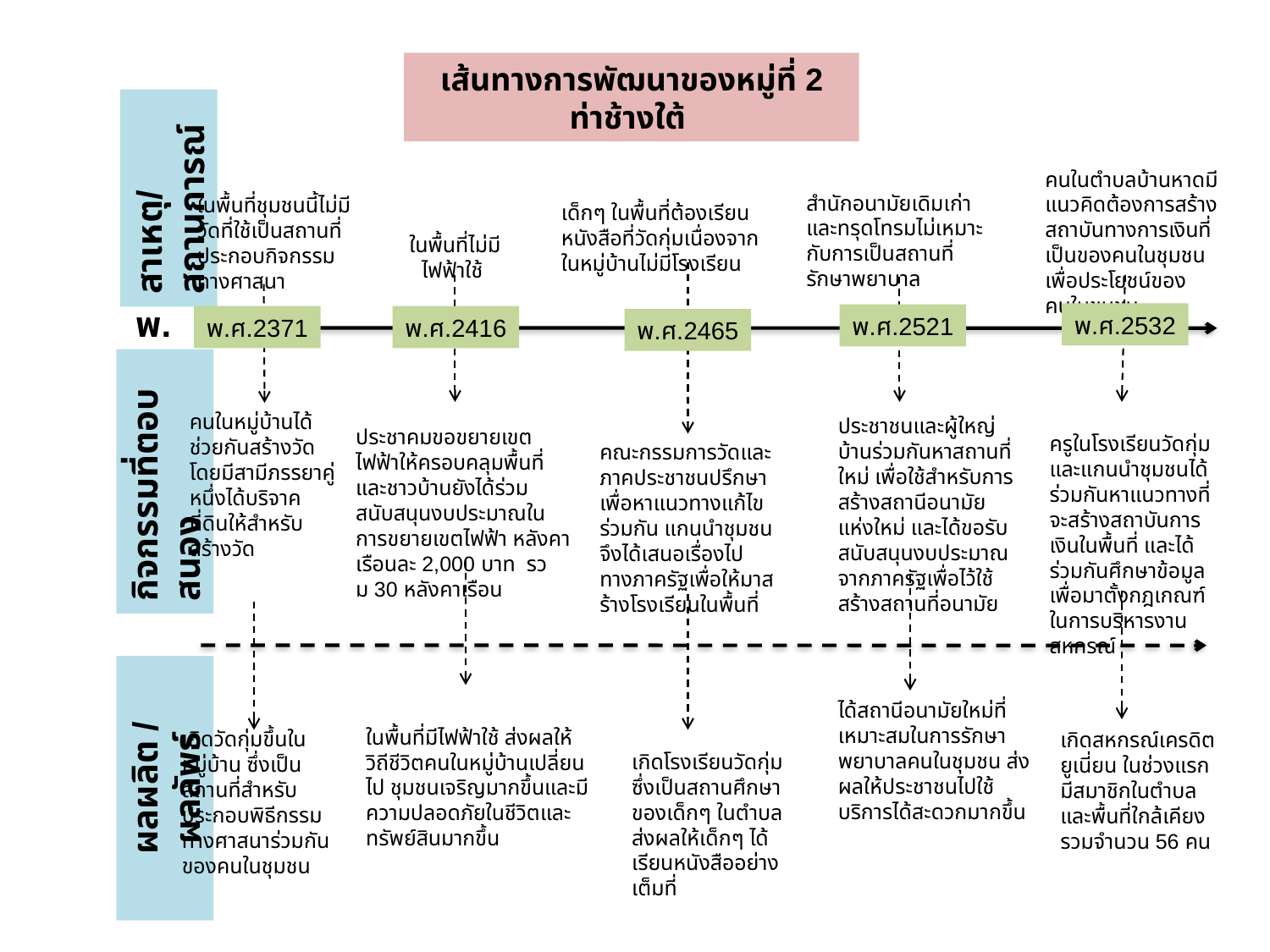

เส้นทางการพัฒนาของหมู่ที่ 2 ท่าช้างใต้

คนในตำบลบ้านหาดมีแนวคิดต้องการสร้างสถาบันทางการเงินที่เป็นของคนในชุมชน เพื่อประโยชน์ของคนในชุมชน
สาเหตุ/สถานการณ์
สำนักอนามัยเดิมเก่าและทรุดโทรมไม่เหมาะกับการเป็นสถานที่รักษาพยาบาล
ในพื้นที่ชุมชนนี้ไม่มีวัดที่ใช้เป็นสถานที่ประกอบกิจกรรมทางศาสนา
เด็กๆ ในพื้นที่ต้องเรียนหนังสือที่วัดกุ่มเนื่องจากในหมู่บ้านไม่มีโรงเรียน
ในพื้นที่ไม่มีไฟฟ้าใช้
พ.ศ.
พ.ศ.2532
พ.ศ.2521
พ.ศ.2416
พ.ศ.2371
พ.ศ.2465
คนในหมู่บ้านได้ช่วยกันสร้างวัด โดยมีสามีภรรยาคู่หนึ่งได้บริจาคที่ดินให้สำหรับสร้างวัด
ประชาชนและผู้ใหญ่บ้านร่วมกันหาสถานที่ใหม่ เพื่อใช้สำหรับการสร้างสถานีอนามัยแห่งใหม่ และได้ขอรับสนับสนุนงบประมาณจากภาครัฐเพื่อไว้ใช้สร้างสถานที่อนามัย

ประชาคมขอขยายเขตไฟฟ้าให้ครอบคลุมพื้นที่และชาวบ้านยังได้ร่วมสนับสนุนงบประมาณในการขยายเขตไฟฟ้า หลังคาเรือนละ 2,000 บาท  รวม 30 หลังคาเรือน
ครูในโรงเรียนวัดกุ่มและแกนนำชุมชนได้ร่วมกันหาแนวทางที่จะสร้างสถาบันการเงินในพื้นที่ และได้ร่วมกันศึกษาข้อมูลเพื่อมาตั้งกฎเกณฑ์ในการบริหารงานสหกรณ์
คณะกรรมการวัดและภาคประชาชนปรึกษาเพื่อหาแนวทางแก้ไขร่วมกัน แกนนำชุมชนจึงได้เสนอเรื่องไปทางภาครัฐเพื่อให้มาสร้างโรงเรียนในพื้นที่
กิจกรรมที่ตอบสนอง
ได้สถานีอนามัยใหม่ที่เหมาะสมในการรักษาพยาบาลคนในชุมชน ส่งผลให้ประชาชนไปใช้บริการได้สะดวกมากขึ้น

ในพื้นที่มีไฟฟ้าใช้ ส่งผลให้วิถีชีวิตคนในหมู่บ้านเปลี่ยนไป ชุมชนเจริญมากขึ้นและมีความปลอดภัยในชีวิตและทรัพย์สินมากขึ้น

เกิดวัดกุ่มขึ้นในหมู่บ้าน ซึ่งเป็นสถานที่สำหรับประกอบพิธีกรรมทางศาสนาร่วมกันของคนในชุมชน
เกิดสหกรณ์เครดิตยูเนี่ยน ในช่วงแรกมีสมาชิกในตำบลและพื้นที่ใกล้เคียง รวมจำนวน 56 คน
เกิดโรงเรียนวัดกุ่ม ซึ่งเป็นสถานศึกษาของเด็กๆ ในตำบล ส่งผลให้เด็กๆ ได้เรียนหนังสืออย่างเต็มที่
ผลผลิต / ผลลัพธ์